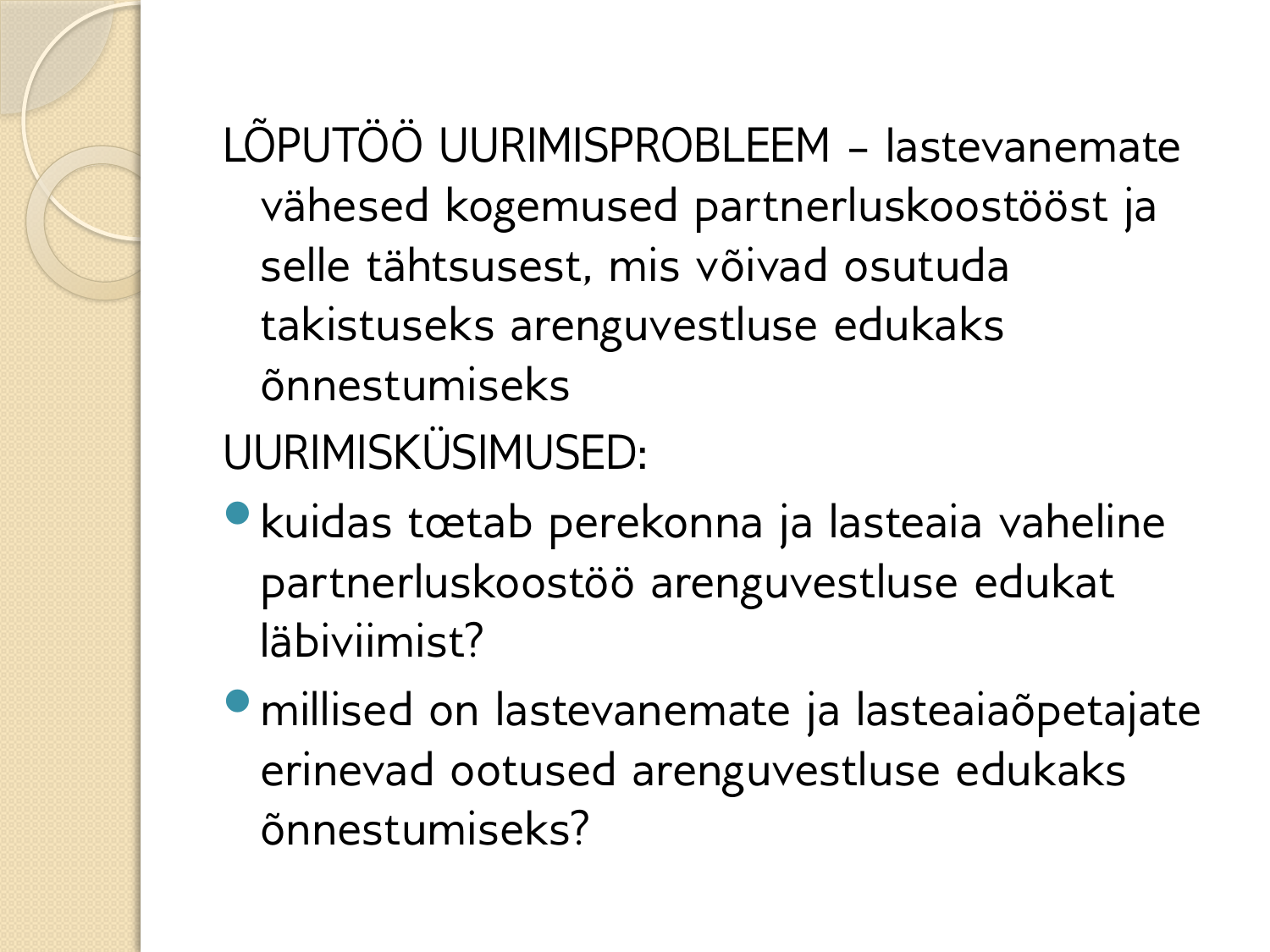

LÕPUTÖÖ UURIMISPROBLEEM – lastevanemate vähesed kogemused partnerluskoostööst ja selle tähtsusest, mis võivad osutuda takistuseks arenguvestluse edukaks õnnestumiseks
UURIMISKÜSIMUSED:
kuidas toetab perekonna ja lasteaia vaheline partnerluskoostöö arenguvestluse edukat läbiviimist?
millised on lastevanemate ja lasteaiaõpetajate erinevad ootused arenguvestluse edukaks õnnestumiseks?